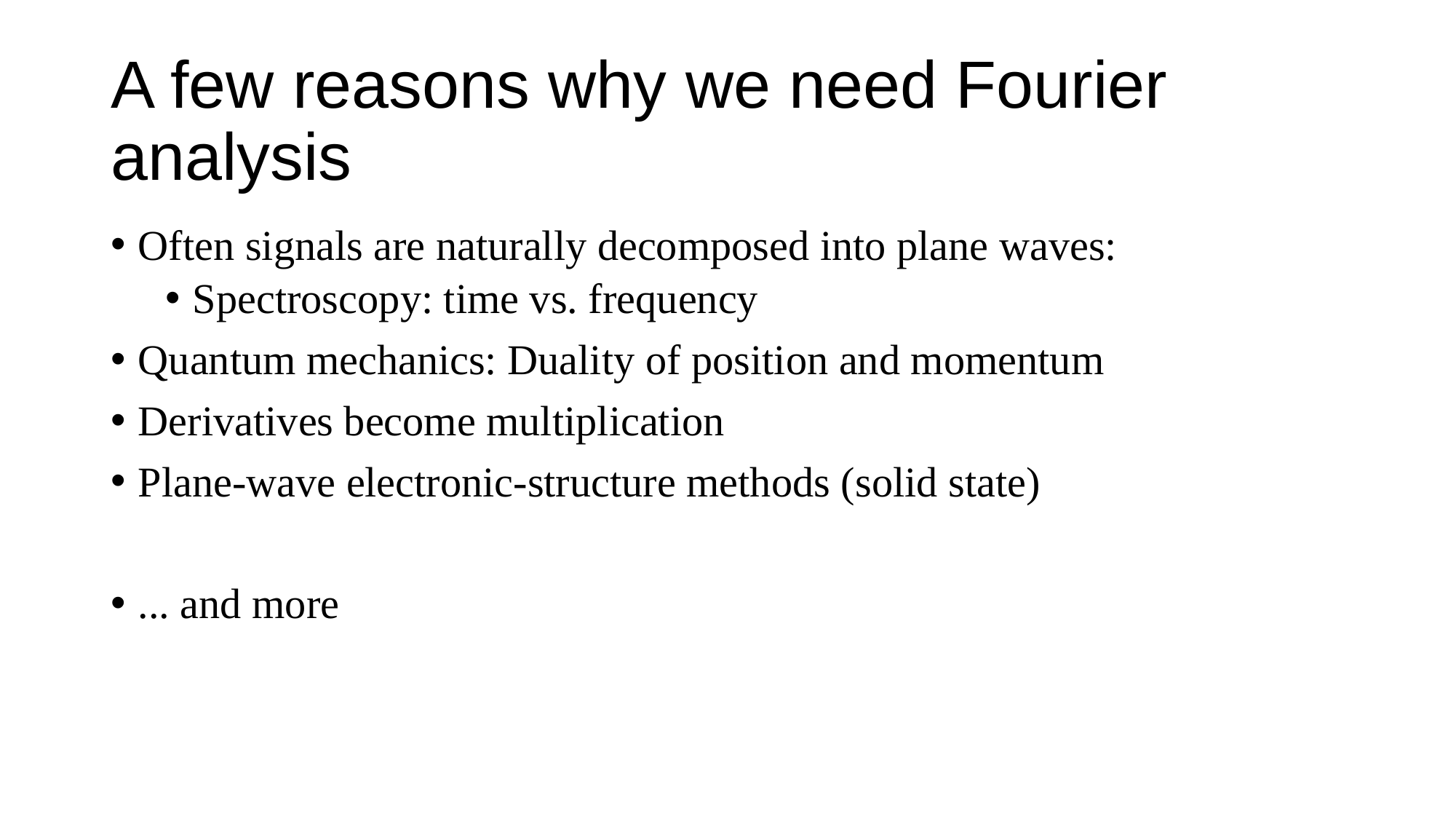

# A few reasons why we need Fourier analysis
Often signals are naturally decomposed into plane waves:
Spectroscopy: time vs. frequency
Quantum mechanics: Duality of position and momentum
Derivatives become multiplication
Plane-wave electronic-structure methods (solid state)

... and more